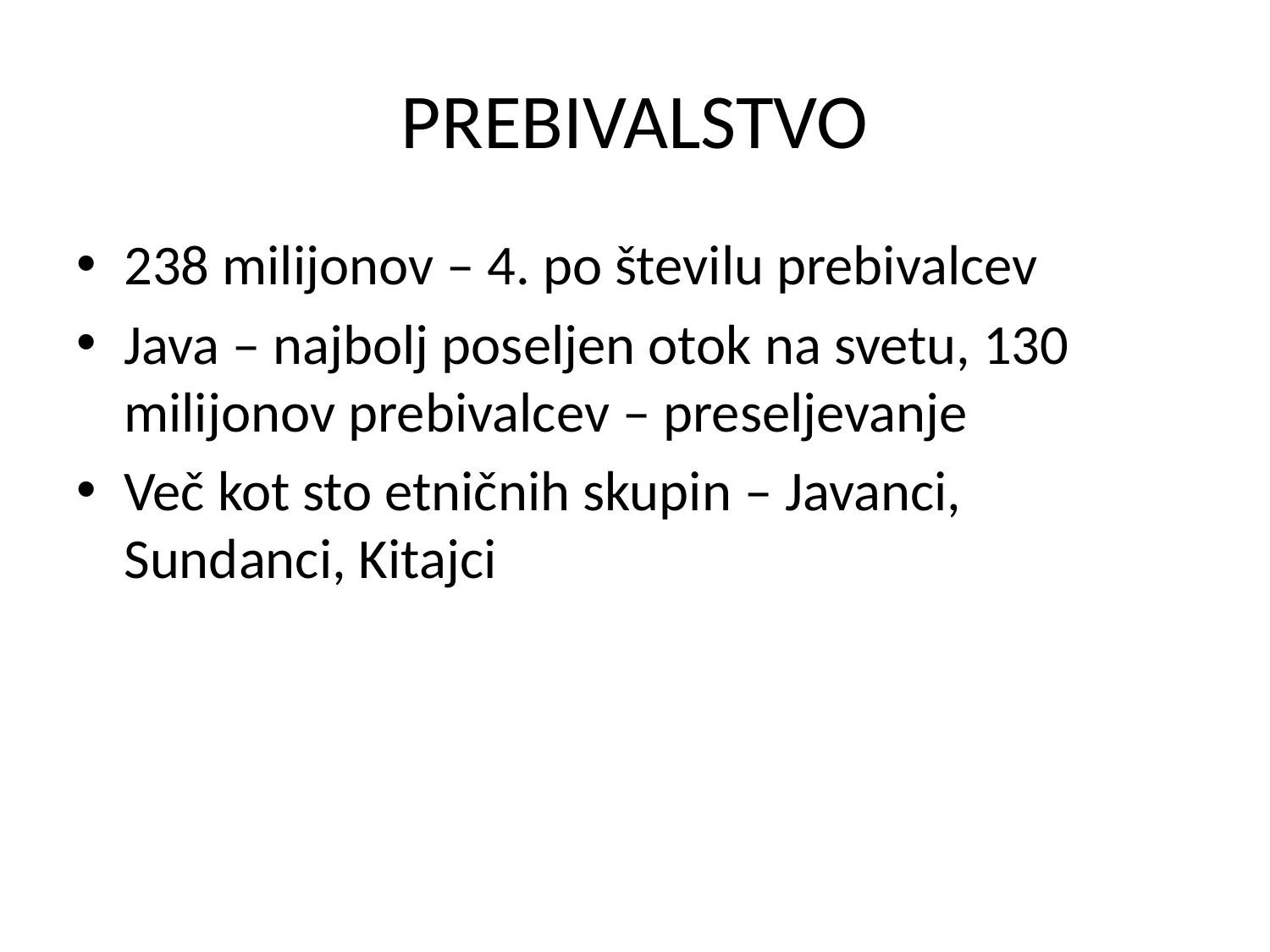

# PREBIVALSTVO
238 milijonov – 4. po številu prebivalcev
Java – najbolj poseljen otok na svetu, 130 milijonov prebivalcev – preseljevanje
Več kot sto etničnih skupin – Javanci, Sundanci, Kitajci